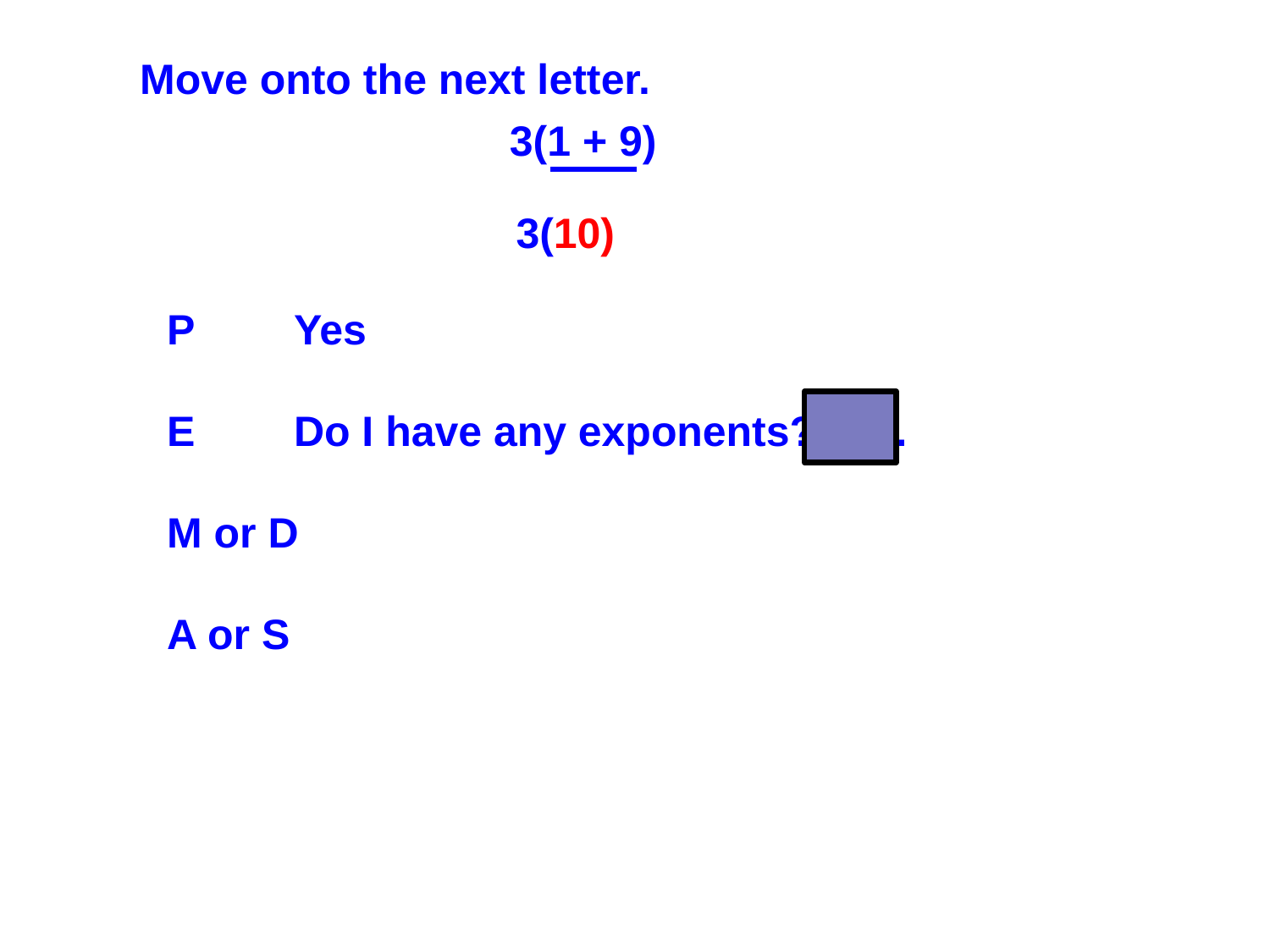

Move onto the next letter.
3(1 + 9)
3(10)
P	Yes

E	Do I have any exponents?  No.

M or D

A or S